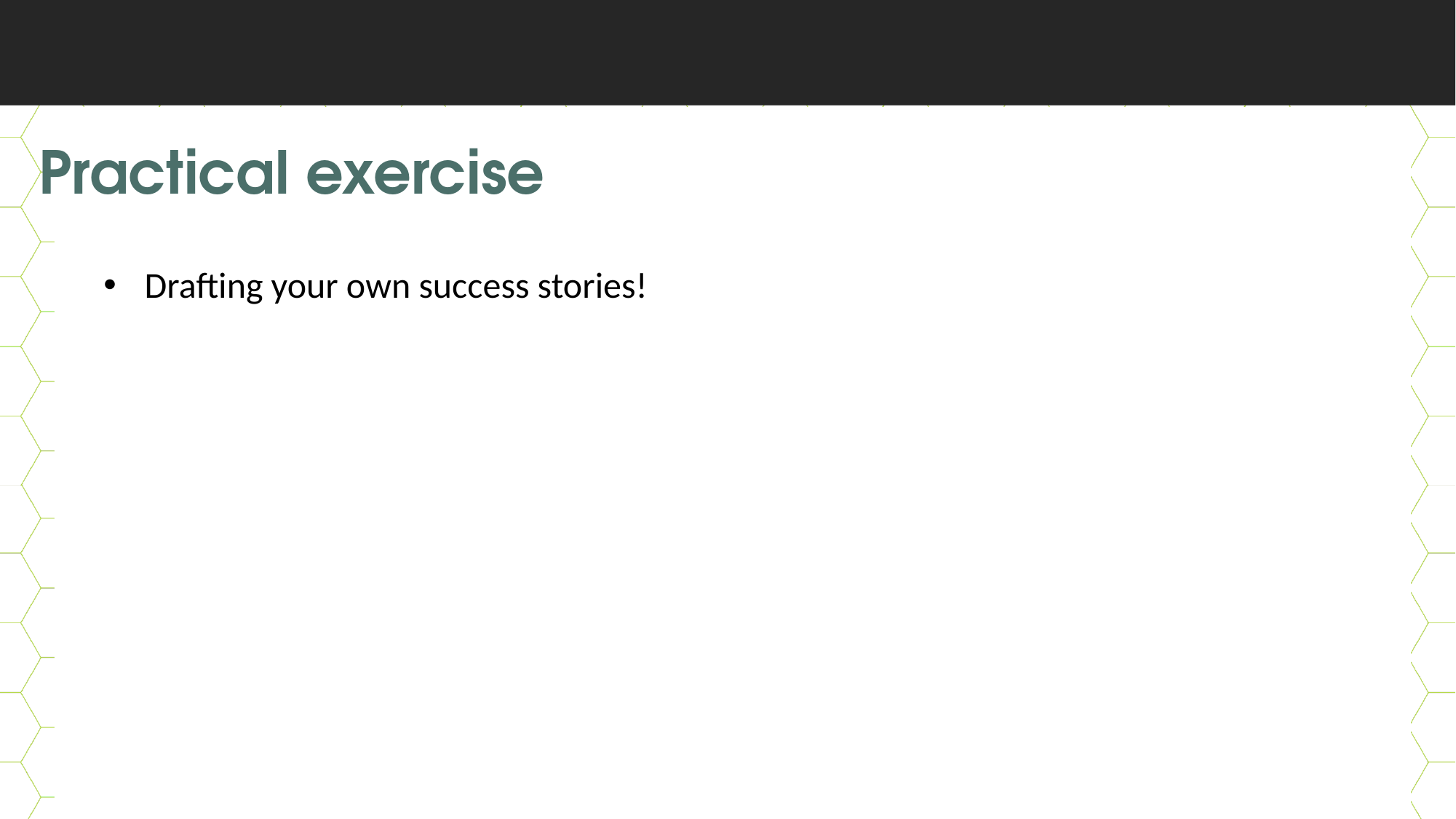

Practical exercise
Drafting your own success stories!